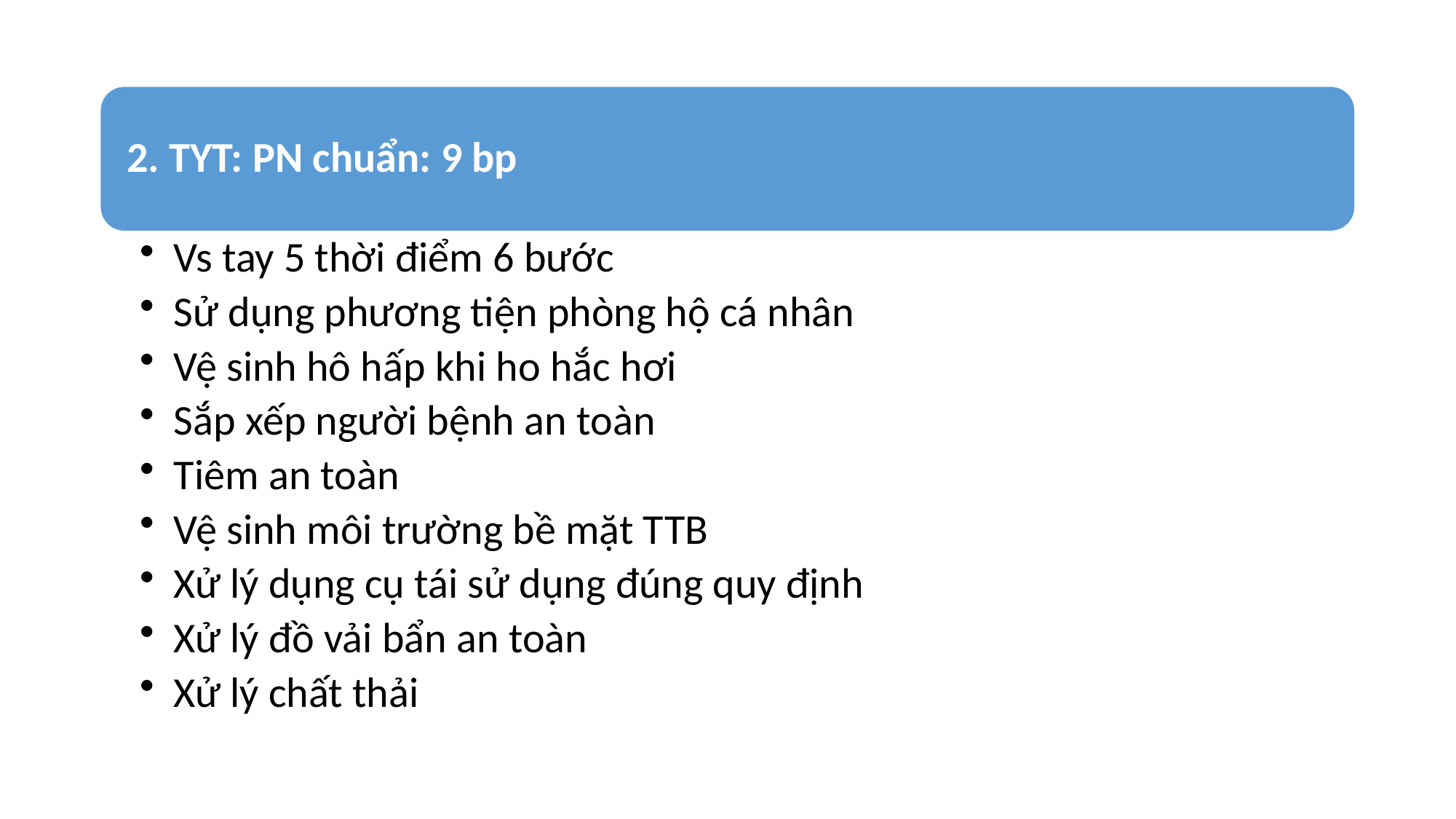

2. TYT: PN chuẩn: 9 bp
Vs tay 5 thời điểm 6 bước
Sử dụng phương tiện phòng hộ cá nhân
Vệ sinh hô hấp khi ho hắc hơi
Sắp xếp người bệnh an toàn
Tiêm an toàn
Vệ sinh môi trường bề mặt TTB
Xử lý dụng cụ tái sử dụng đúng quy định
Xử lý đồ vải bẩn an toàn
Xử lý chất thải